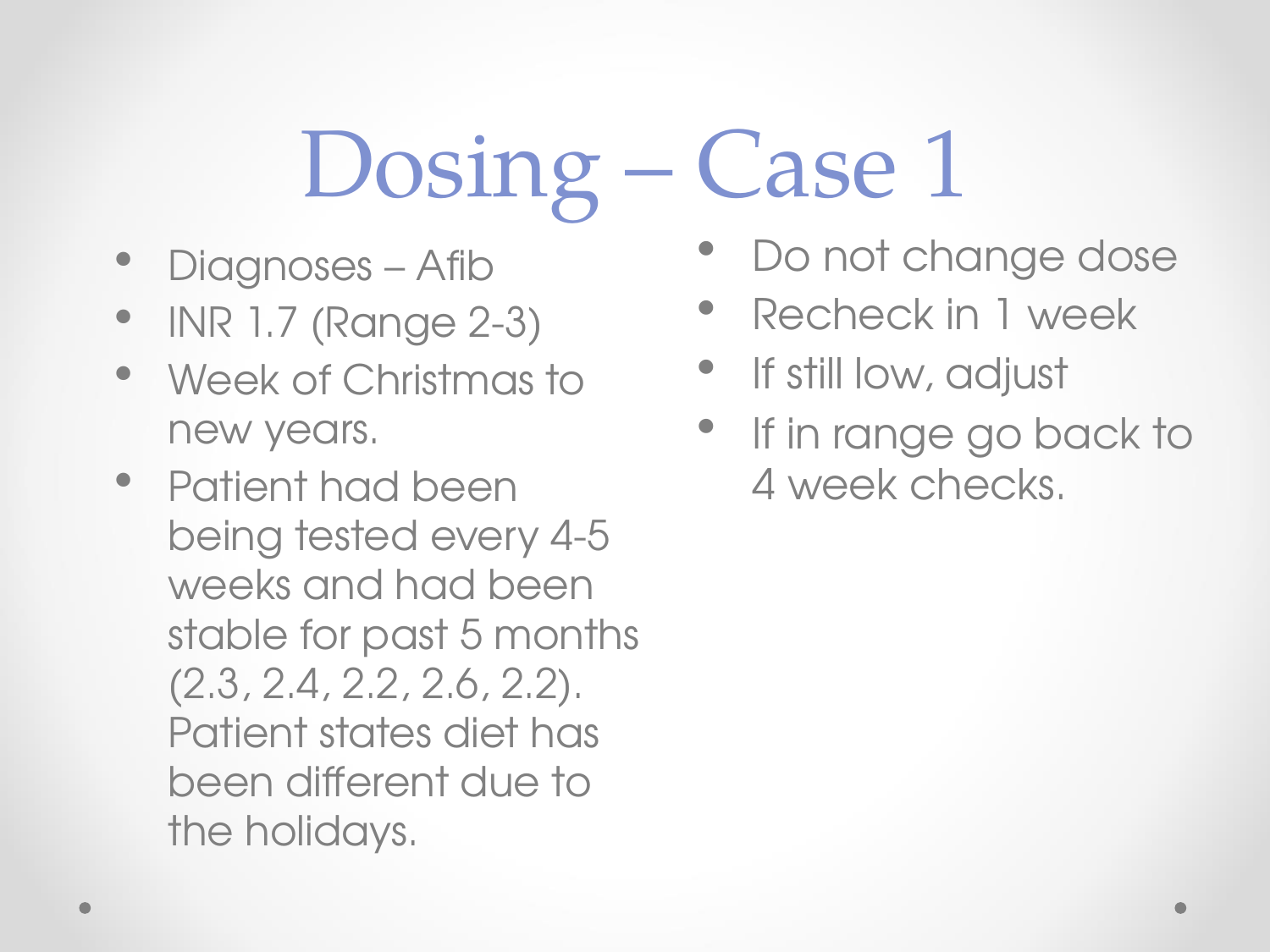

# Dosing – Case 1
Do not change dose
Recheck in 1 week
If still low, adjust
If in range go back to 4 week checks.

Diagnoses – Afib
INR 1.7 (Range 2-3)
Week of Christmas to new years.
Patient had been being tested every 4-5 weeks and had been stable for past 5 months (2.3, 2.4, 2.2, 2.6, 2.2).  Patient states diet has been different due to the holidays.